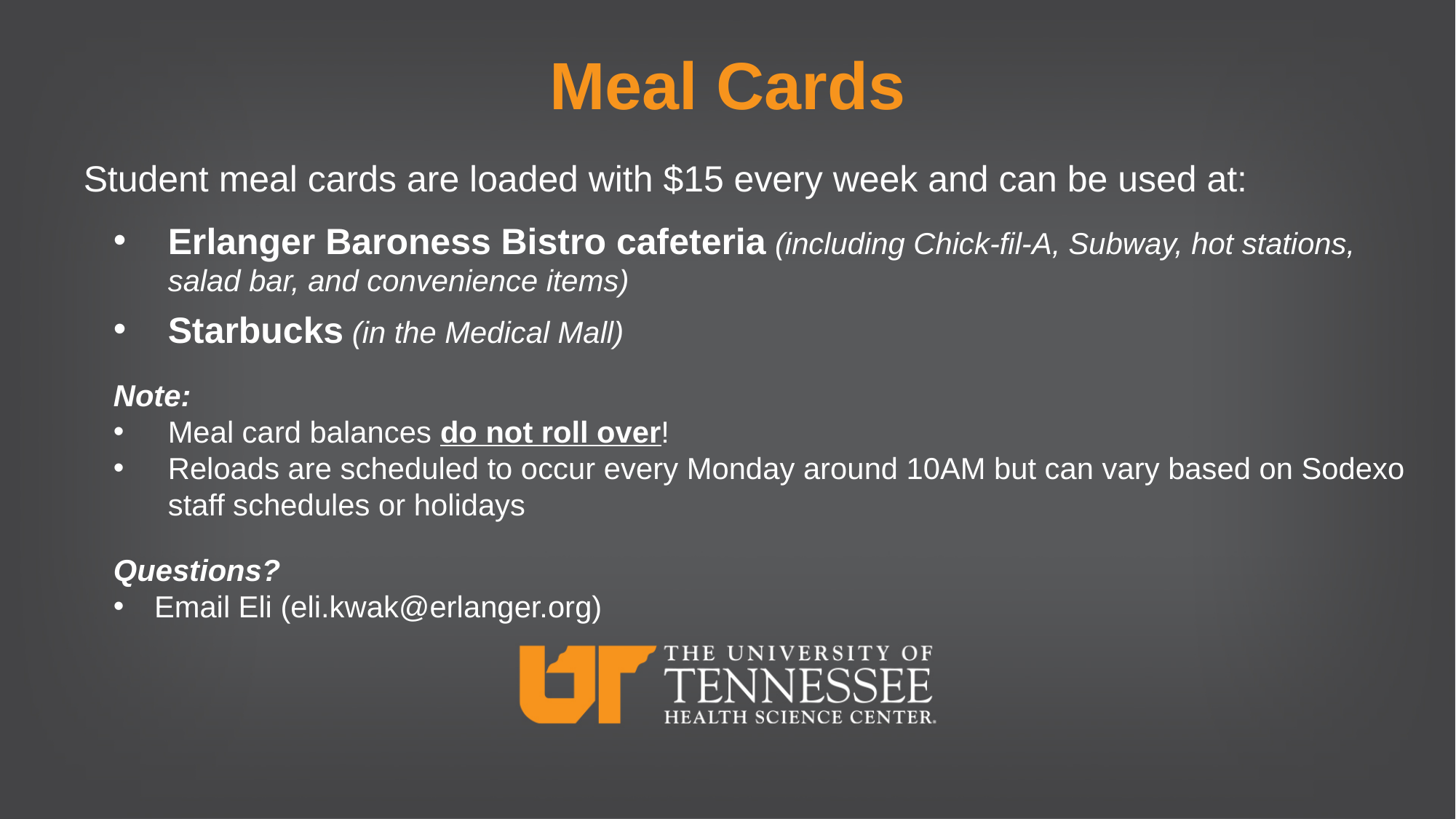

Meal Cards
Student meal cards are loaded with $15 every week and can be used at:
Erlanger Baroness Bistro cafeteria (including Chick-fil-A, Subway, hot stations, salad bar, and convenience items)
Starbucks (in the Medical Mall)

Note:
Meal card balances do not roll over!
Reloads are scheduled to occur every Monday around 10AM but can vary based on Sodexo staff schedules or holidays

Questions?
Email Eli (eli.kwak@erlanger.org)